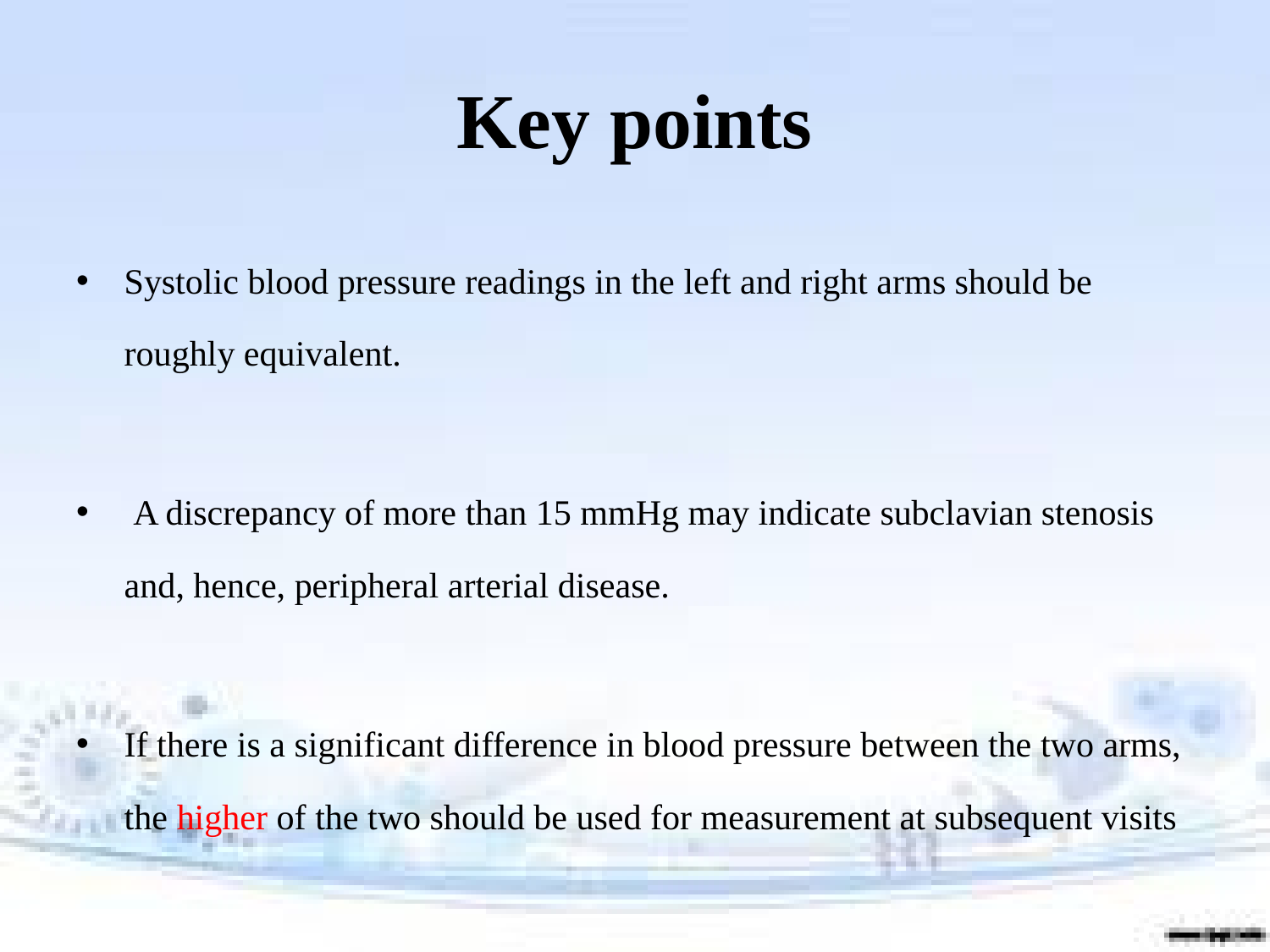

# Key points
Systolic blood pressure readings in the left and right arms should be roughly equivalent.

 A discrepancy of more than 15 mmHg may indicate subclavian stenosis and, hence, peripheral arterial disease.

If there is a significant difference in blood pressure between the two arms, the higher of the two should be used for measurement at subsequent visits